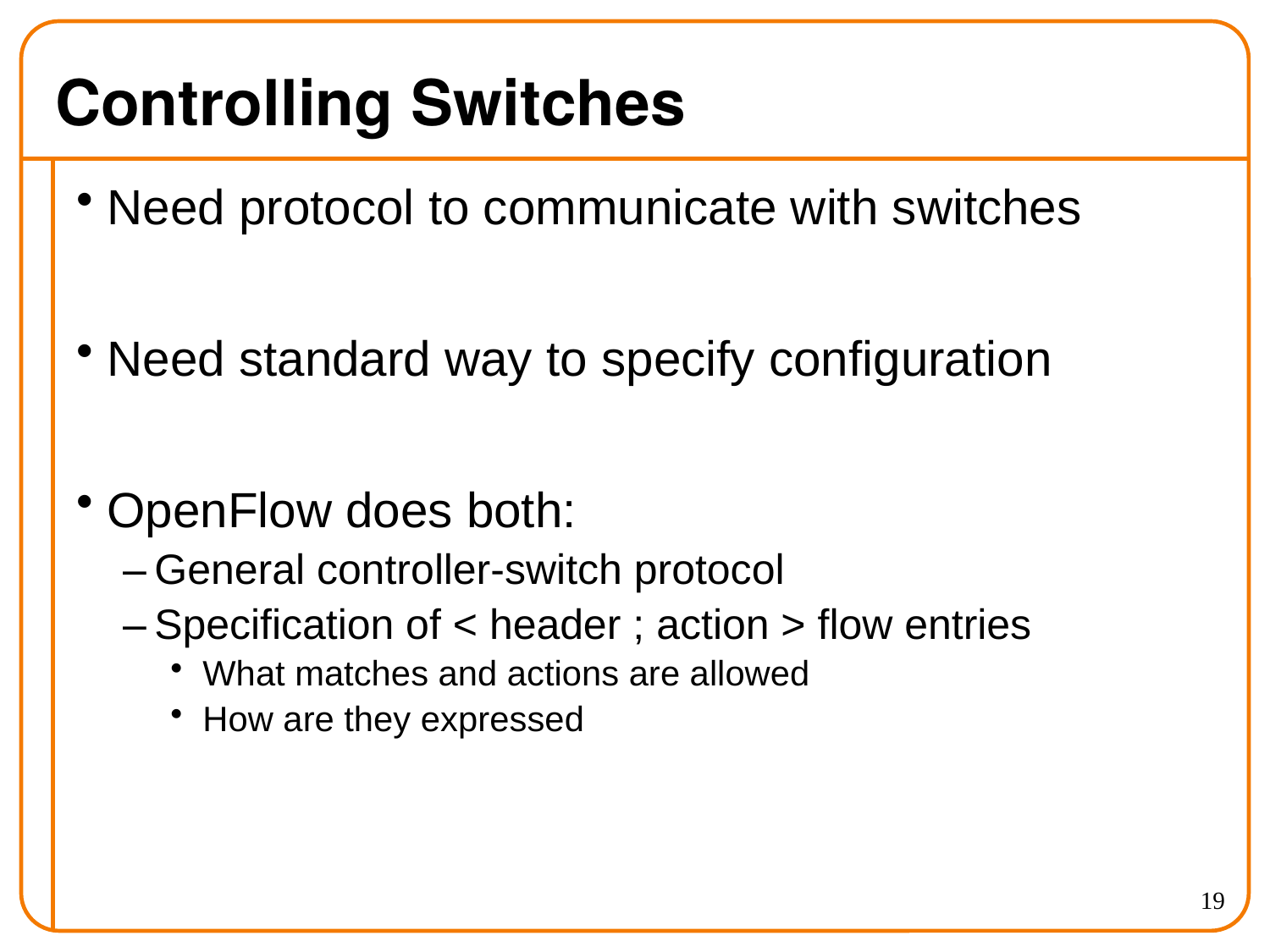

# Controlling Switches
Need protocol to communicate with switches

Need standard way to specify configuration

OpenFlow does both:
General controller-switch protocol
Specification of < header ; action > flow entries
What matches and actions are allowed
How are they expressed
19